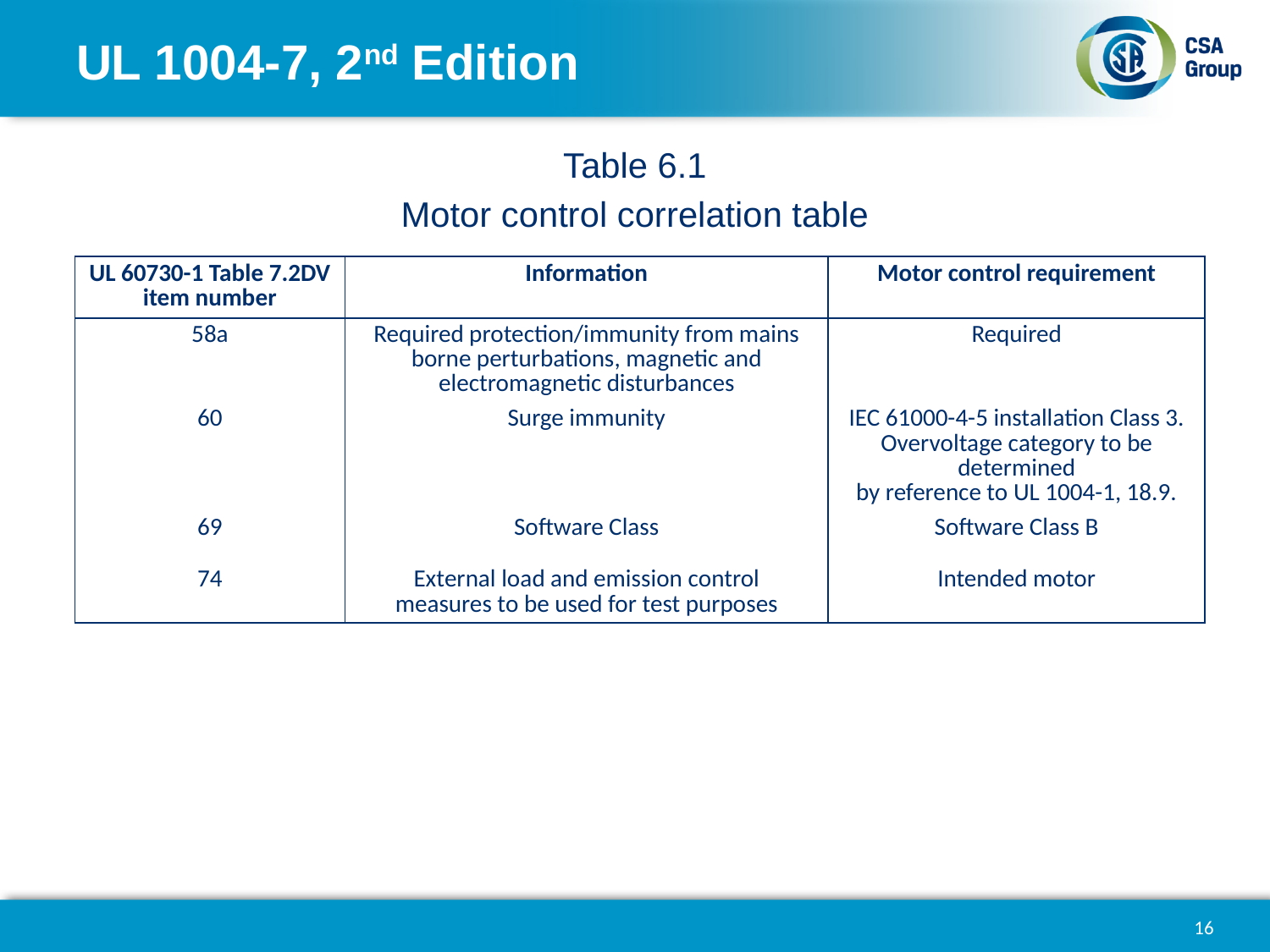

# UL 1004-7, 2nd Edition
Table 6.1
Motor control correlation table
| UL 60730-1 Table 7.2DV item number | Information | Motor control requirement |
| --- | --- | --- |
| 58a | Required protection/immunity from mains borne perturbations, magnetic and electromagnetic disturbances | Required |
| 60 | Surge immunity | IEC 61000-4-5 installation Class 3. Overvoltage category to be determined by reference to UL 1004-1, 18.9. |
| 69 | Software Class | Software Class B |
| 74 | External load and emission control measures to be used for test purposes | Intended motor |
16